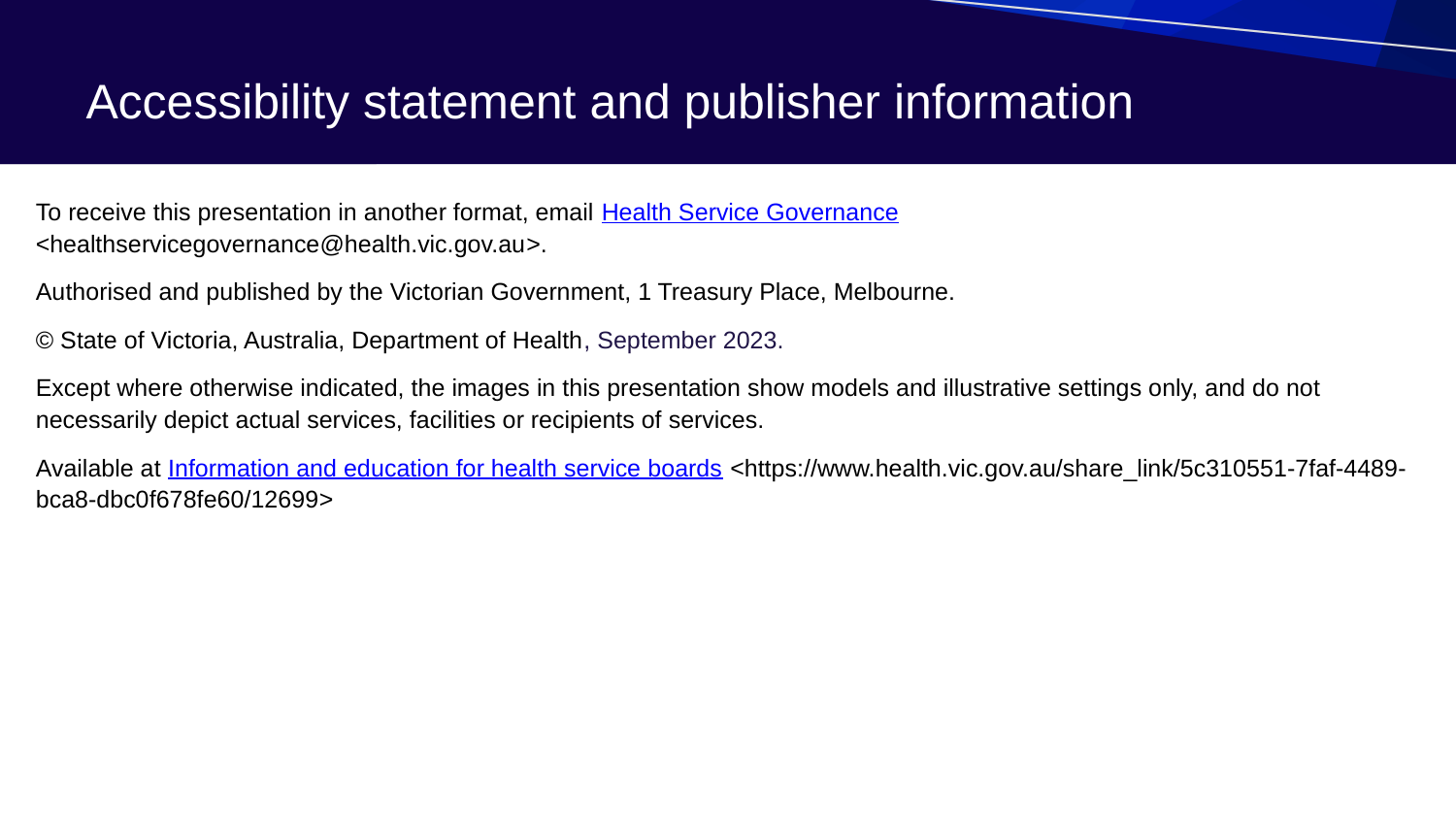

# Accessibility statement and publisher information
To receive this presentation in another format, email Health Service Governance  <healthservicegovernance@health.vic.gov.au>.
Authorised and published by the Victorian Government, 1 Treasury Place, Melbourne.
© State of Victoria, Australia, Department of Health, September 2023.
Except where otherwise indicated, the images in this presentation show models and illustrative settings only, and do not necessarily depict actual services, facilities or recipients of services.
Available at Information and education for health service boards <https://www.health.vic.gov.au/share_link/5c310551-7faf-4489-bca8-dbc0f678fe60/12699>